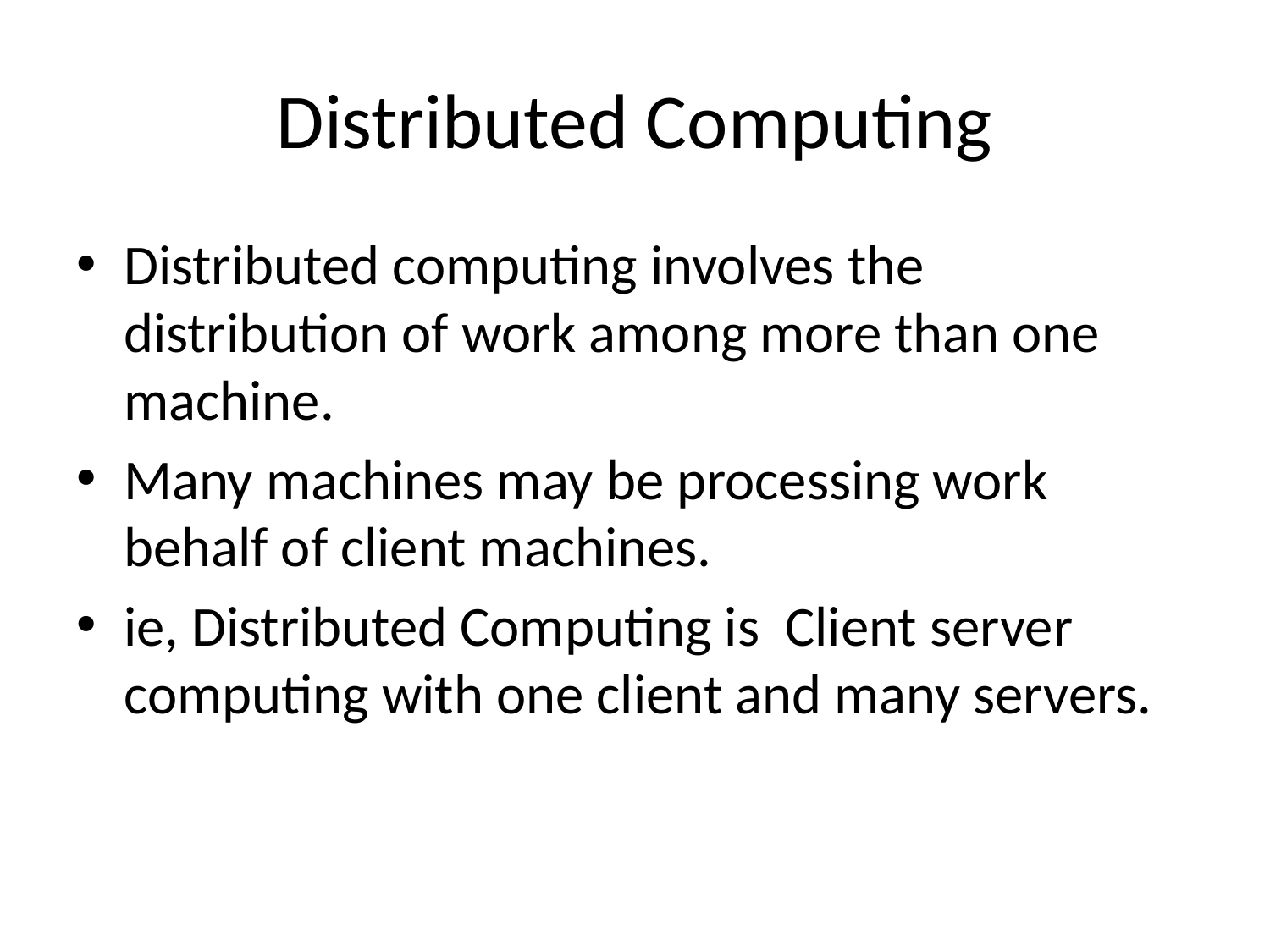

# Distributed Computing
Distributed computing involves the distribution of work among more than one machine.
Many machines may be processing work behalf of client machines.
ie, Distributed Computing is  Client server computing with one client and many servers.